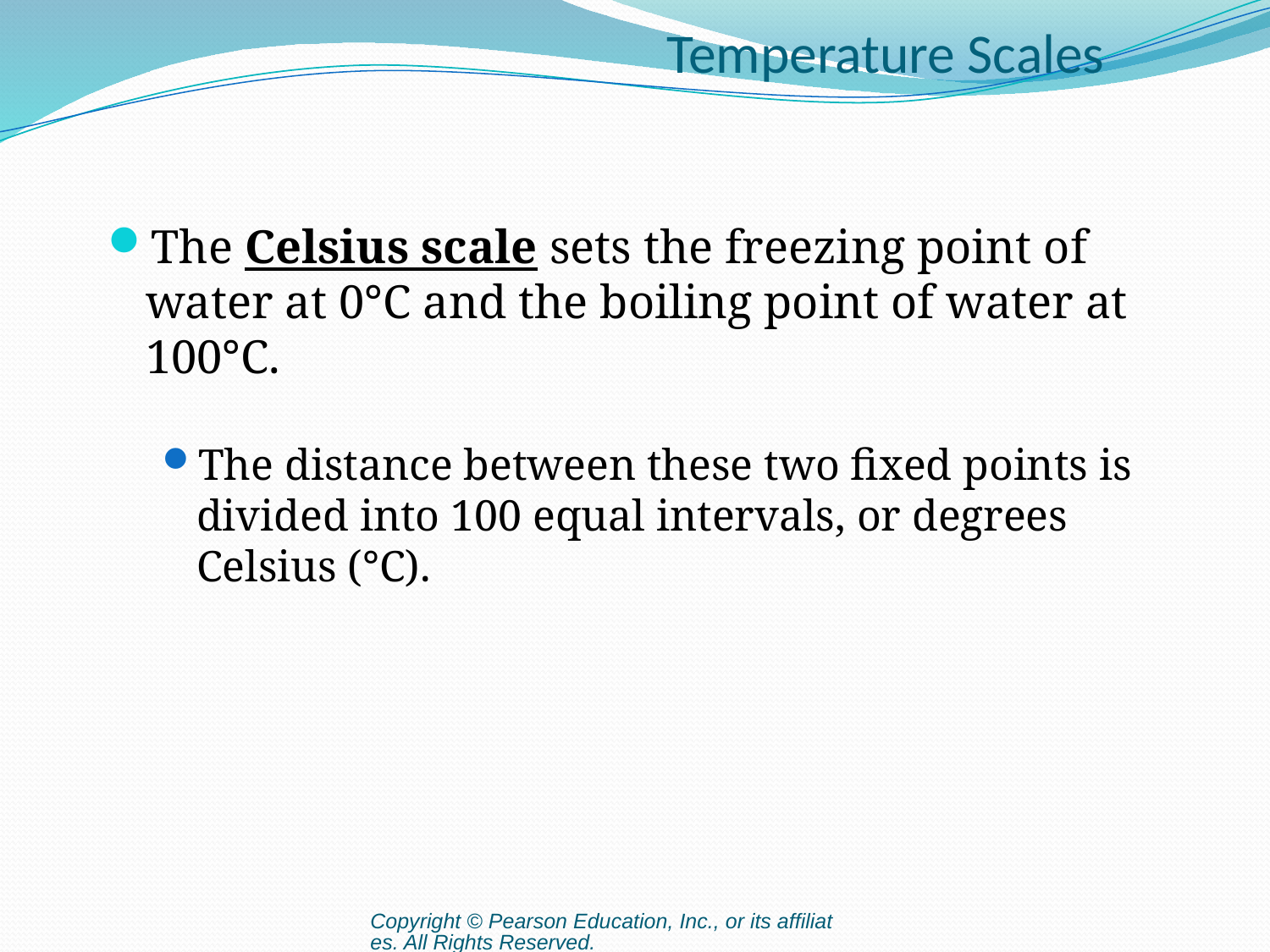

# Temperature Scales
The Celsius scale sets the freezing point of water at 0°C and the boiling point of water at 100°C.

The distance between these two fixed points is divided into 100 equal intervals, or degrees Celsius (°C).
Copyright © Pearson Education, Inc., or its affiliates. All Rights Reserved.